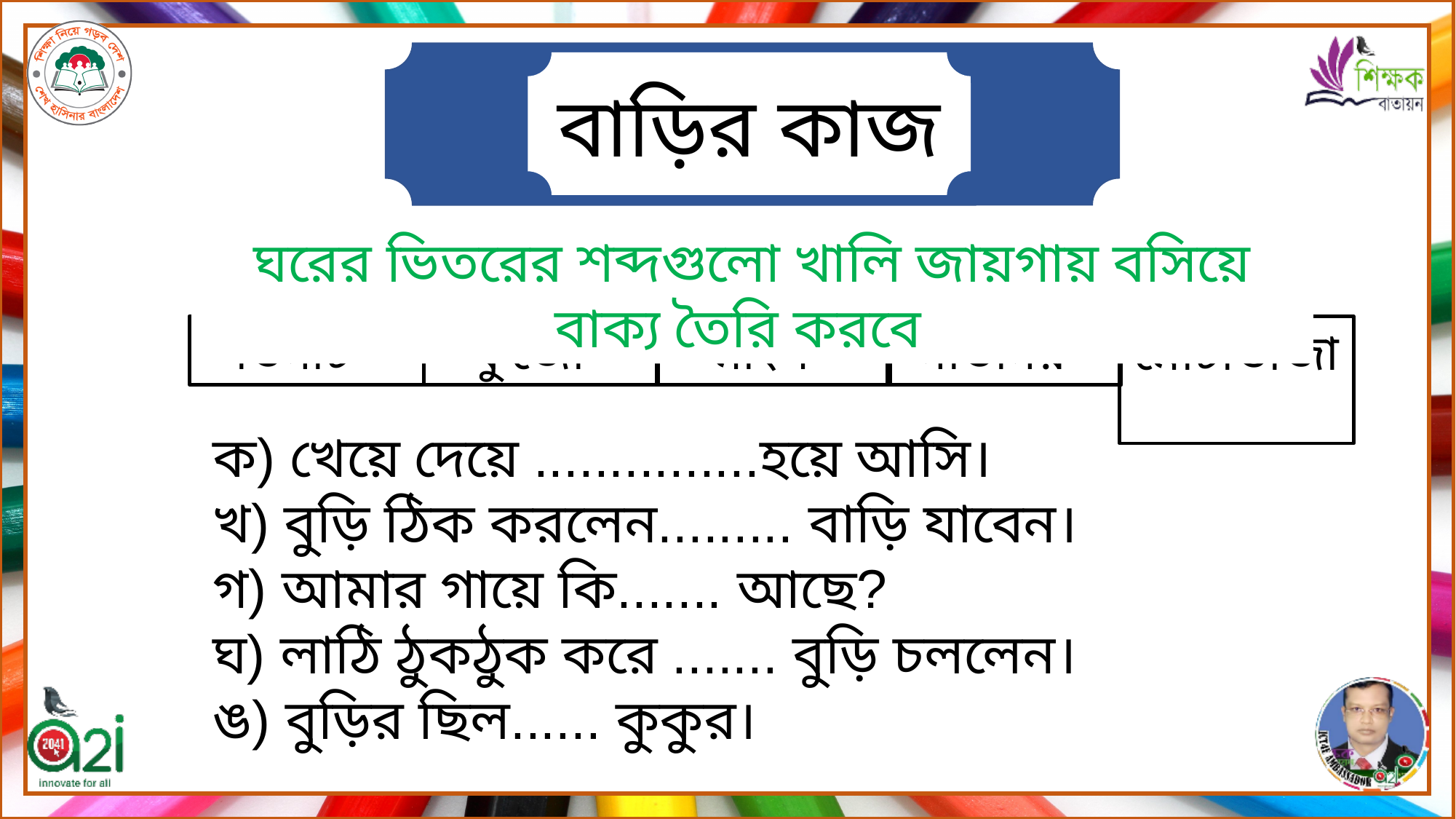

বাড়ির কাজ
ঘরের ভিতরের শব্দগুলো খালি জায়গায় বসিয়ে বাক্য তৈরি করবে
তিনটি
কুঁজো
মাংস
নাতনির
মোটাতাজা
ক) খেয়ে দেয়ে ...............হয়ে আসি।
খ) বুড়ি ঠিক করলেন......... বাড়ি যাবেন।
গ) আমার গায়ে কি....... আছে?
ঘ) লাঠি ঠুকঠুক করে ....... বুড়ি চললেন।
ঙ) বুড়ির ছিল...... কুকুর।